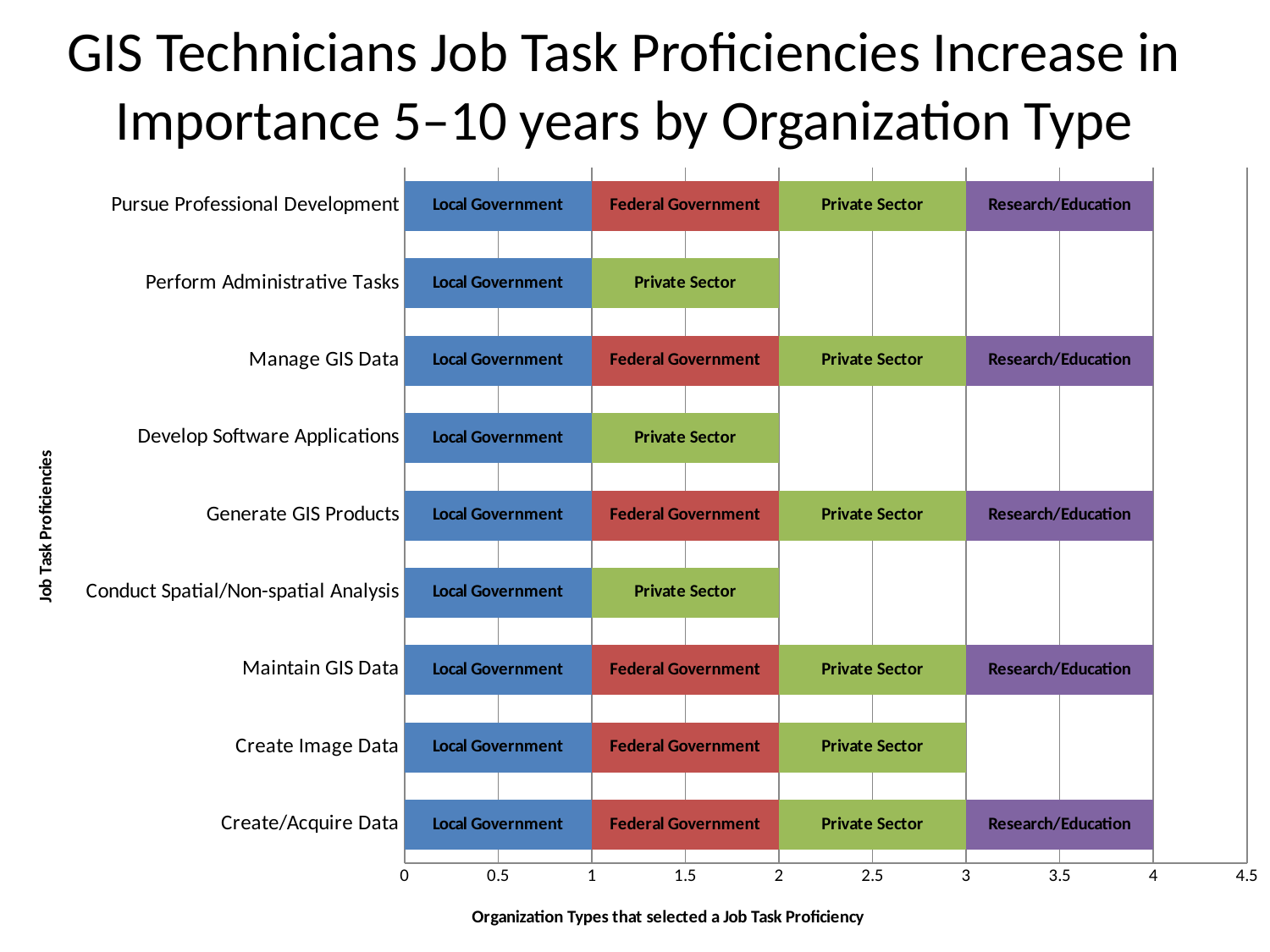

# GIS Technicians Job Task Proficiencies Increase in Importance 5–10 years by Organization Type

### Chart

| Category | Local Government | Federal Government | Private Sector | Research/Education |
|---|---|---|---|---|
| Create/Acquire Data | 1.0 | 1.0 | 1.0 | 1.0 |
| Create Image Data | 1.0 | 1.0 | 1.0 | 0.0 |
| Maintain GIS Data | 1.0 | 1.0 | 1.0 | 1.0 |
| Conduct Spatial/Non-spatial Analysis | 1.0 | 0.0 | 1.0 | 0.0 |
| Generate GIS Products | 1.0 | 1.0 | 1.0 | 1.0 |
| Develop Software Applications | 1.0 | 0.0 | 1.0 | 0.0 |
| Manage GIS Data | 1.0 | 1.0 | 1.0 | 1.0 |
| Perform Administrative Tasks | 1.0 | 0.0 | 1.0 | 0.0 |
| Pursue Professional Development | 1.0 | 1.0 | 1.0 | 1.0 |